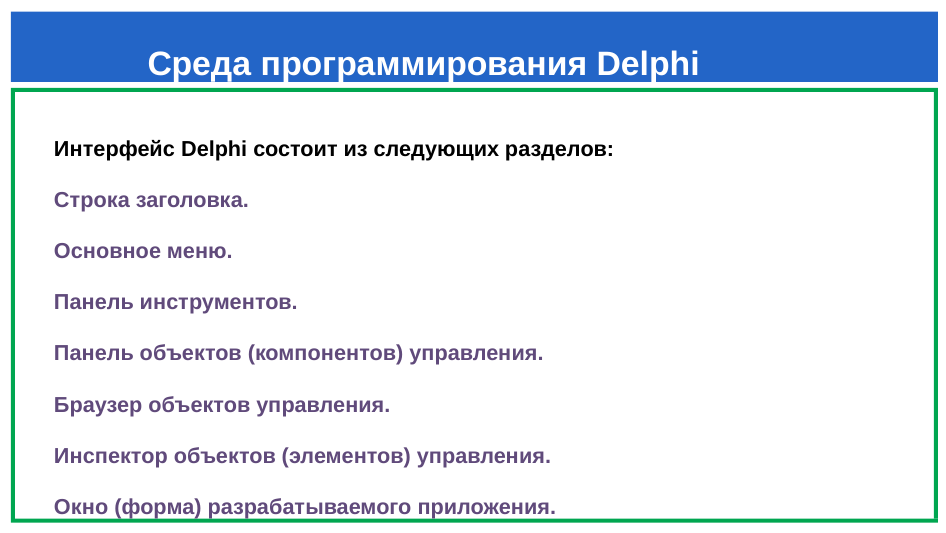

# Среда программирования Delphi
Интерфейс Delphi состоит из следующих разделов:
Строка заголовка.
Основное меню.
Панель инструментов.
Панель объектов (компонентов) управления.
Браузер объектов управления.
Инспектор объектов (элементов) управления.
Окно (форма) разрабатываемого приложения.
Окно кода приложения.
Текстовый